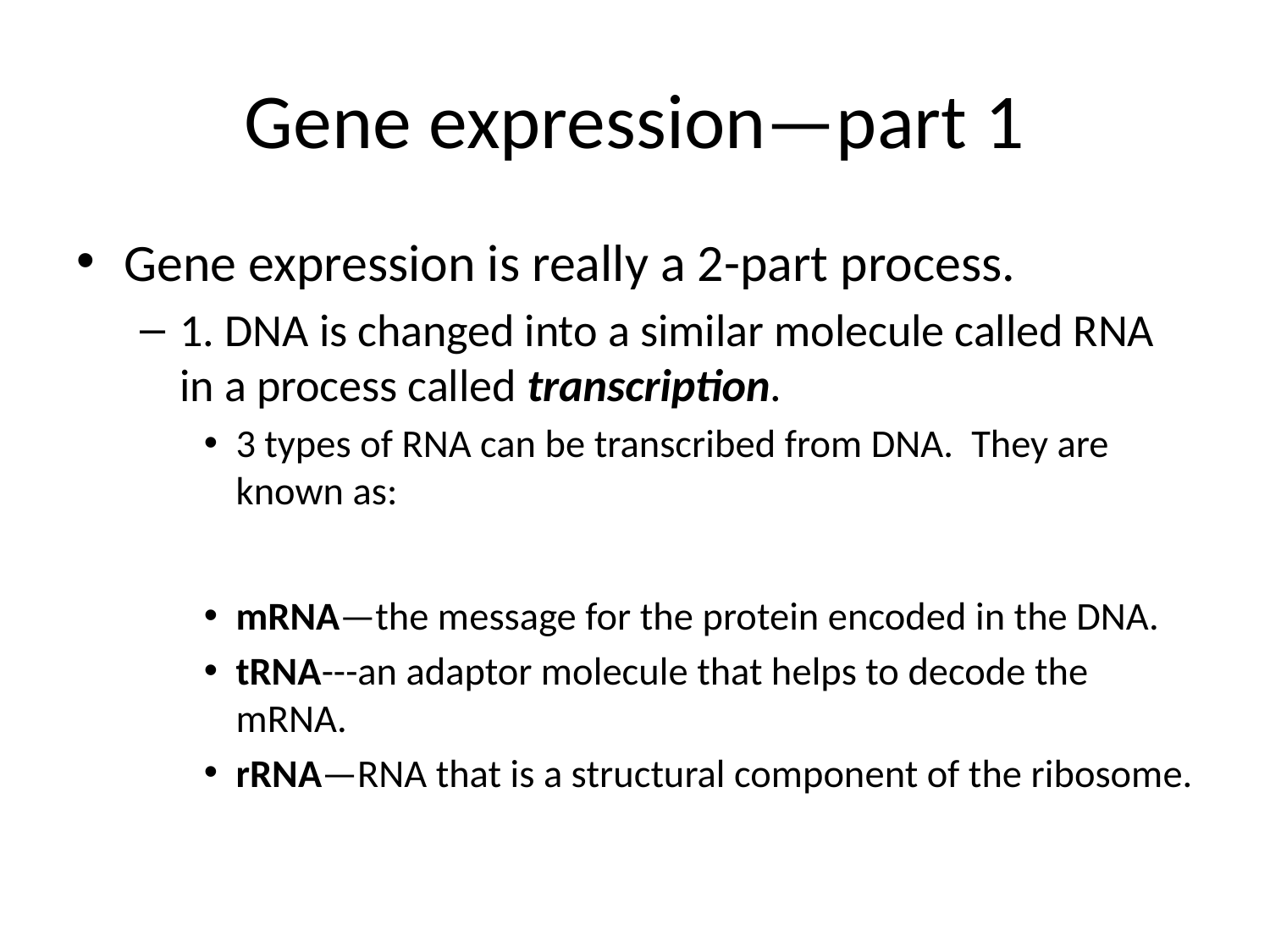

# Gene expression—part 1
Gene expression is really a 2-part process.
1. DNA is changed into a similar molecule called RNA in a process called transcription.
3 types of RNA can be transcribed from DNA.  They are known as:

mRNA—the message for the protein encoded in the DNA.
tRNA---an adaptor molecule that helps to decode the mRNA.
rRNA—RNA that is a structural component of the ribosome.